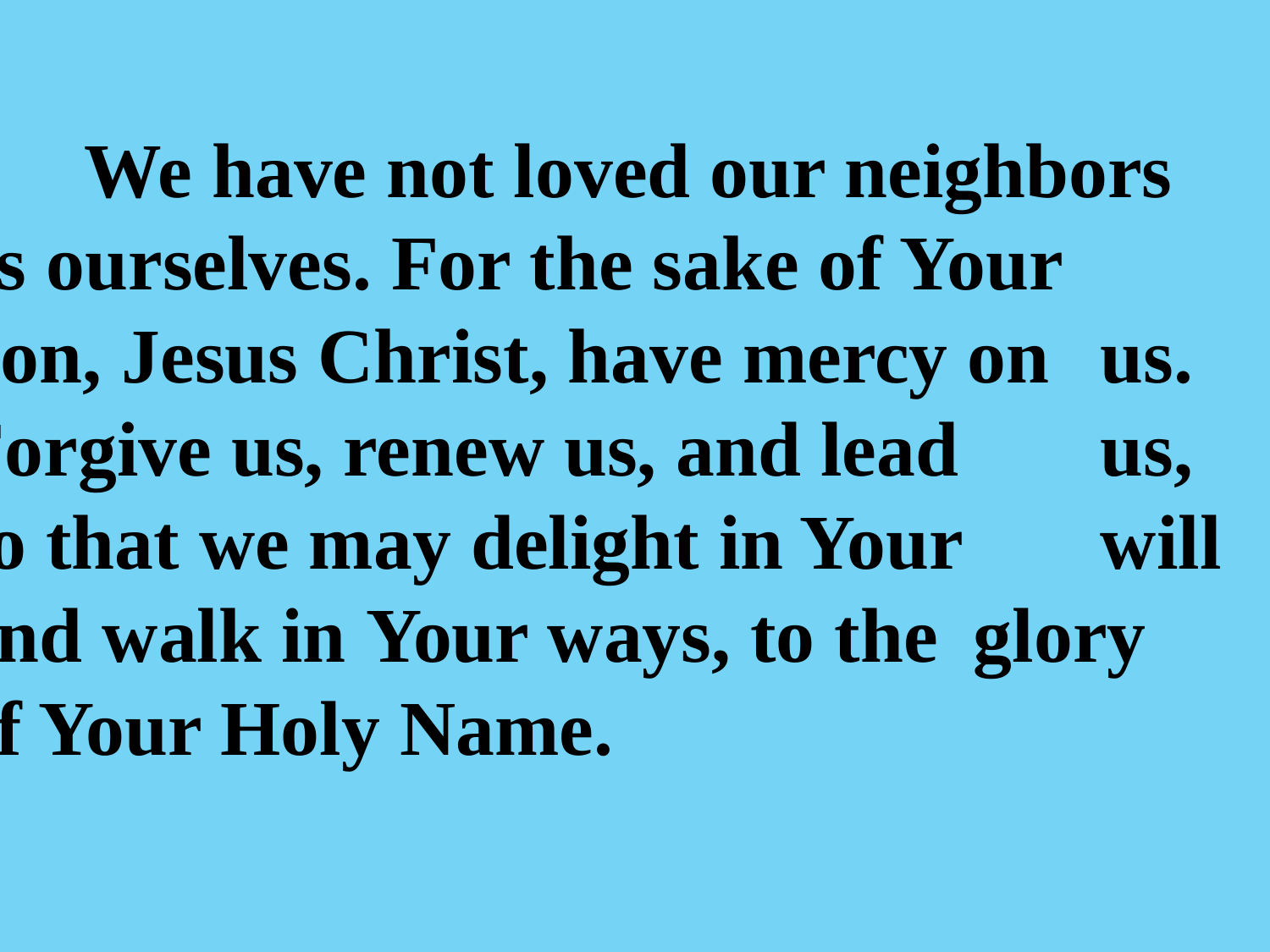

We have not loved our neighbors 	as ourselves. For the sake of Your 	Son, Jesus Christ, have mercy on 	us. Forgive us, renew us, and lead 	us, so that we may delight in Your 	will and walk in Your ways, to the 	glory of Your Holy Name.